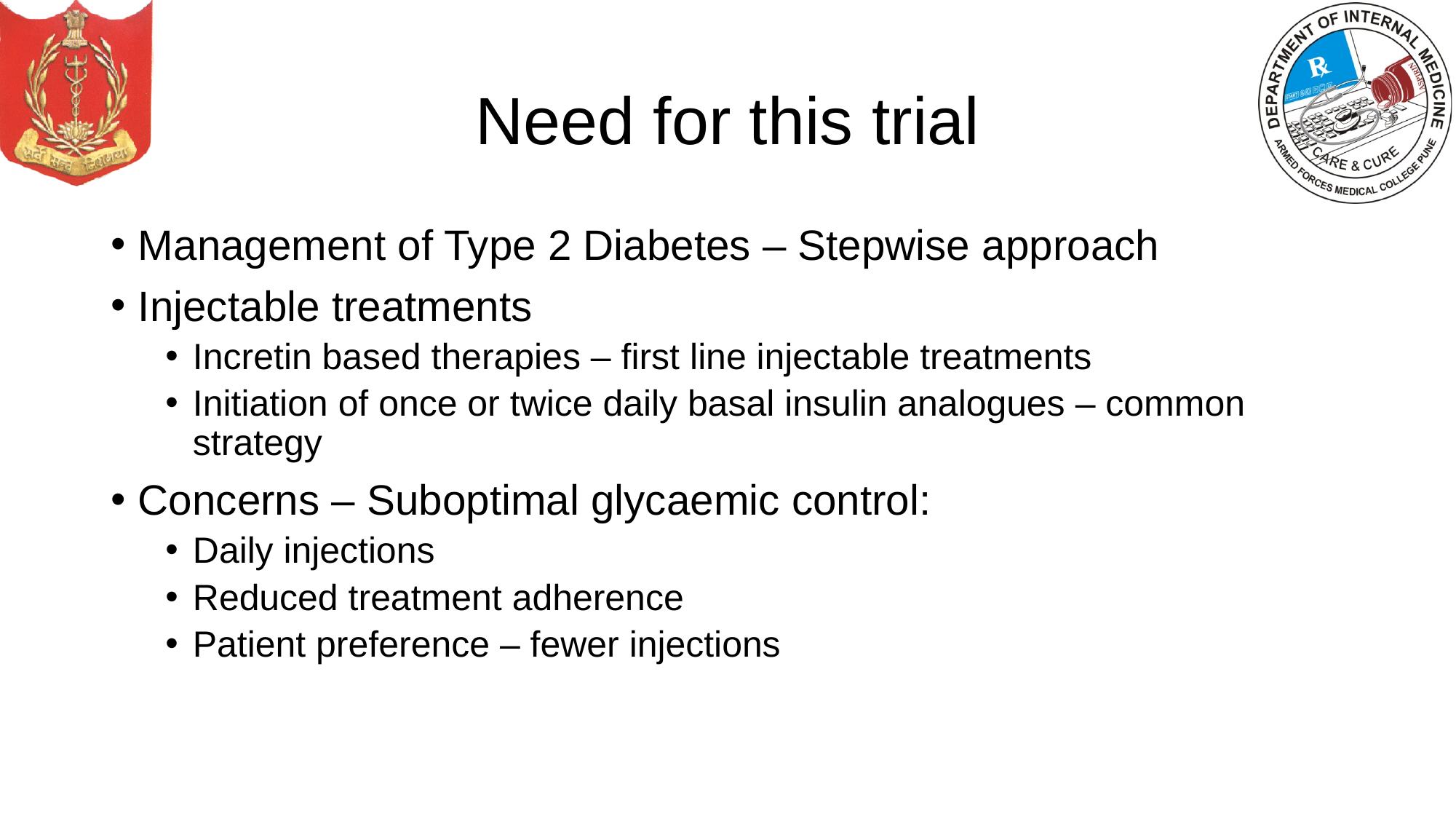

# Need for this trial
Management of Type 2 Diabetes – Stepwise approach
Injectable treatments
Incretin based therapies – first line injectable treatments
Initiation of once or twice daily basal insulin analogues – common strategy
Concerns – Suboptimal glycaemic control:
Daily injections
Reduced treatment adherence
Patient preference – fewer injections